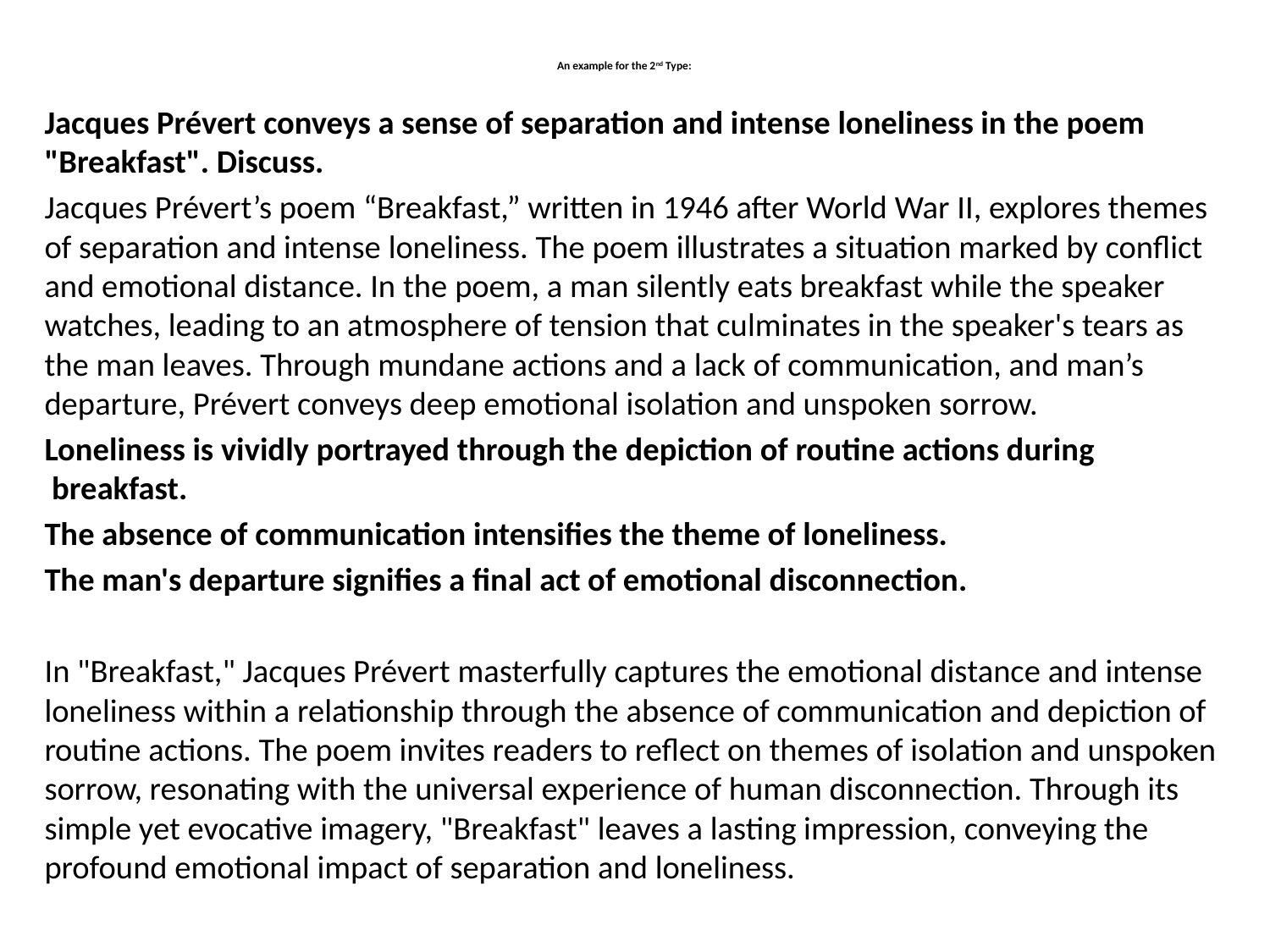

# An example for the 2nd Type:
Jacques Prévert conveys a sense of separation and intense loneliness in the poem "Breakfast". Discuss.
Jacques Prévert’s poem “Breakfast,” written in 1946 after World War II, explores themes of separation and intense loneliness. The poem illustrates a situation marked by conflict and emotional distance. In the poem, a man silently eats breakfast while the speaker watches, leading to an atmosphere of tension that culminates in the speaker's tears as the man leaves. Through mundane actions and a lack of communication, and man’s departure, Prévert conveys deep emotional isolation and unspoken sorrow.
Loneliness is vividly portrayed through the depiction of routine actions during breakfast.
The absence of communication intensifies the theme of loneliness.
The man's departure signifies a final act of emotional disconnection.

In "Breakfast," Jacques Prévert masterfully captures the emotional distance and intense loneliness within a relationship through the absence of communication and depiction of routine actions. The poem invites readers to reflect on themes of isolation and unspoken sorrow, resonating with the universal experience of human disconnection. Through its simple yet evocative imagery, "Breakfast" leaves a lasting impression, conveying the profound emotional impact of separation and loneliness.